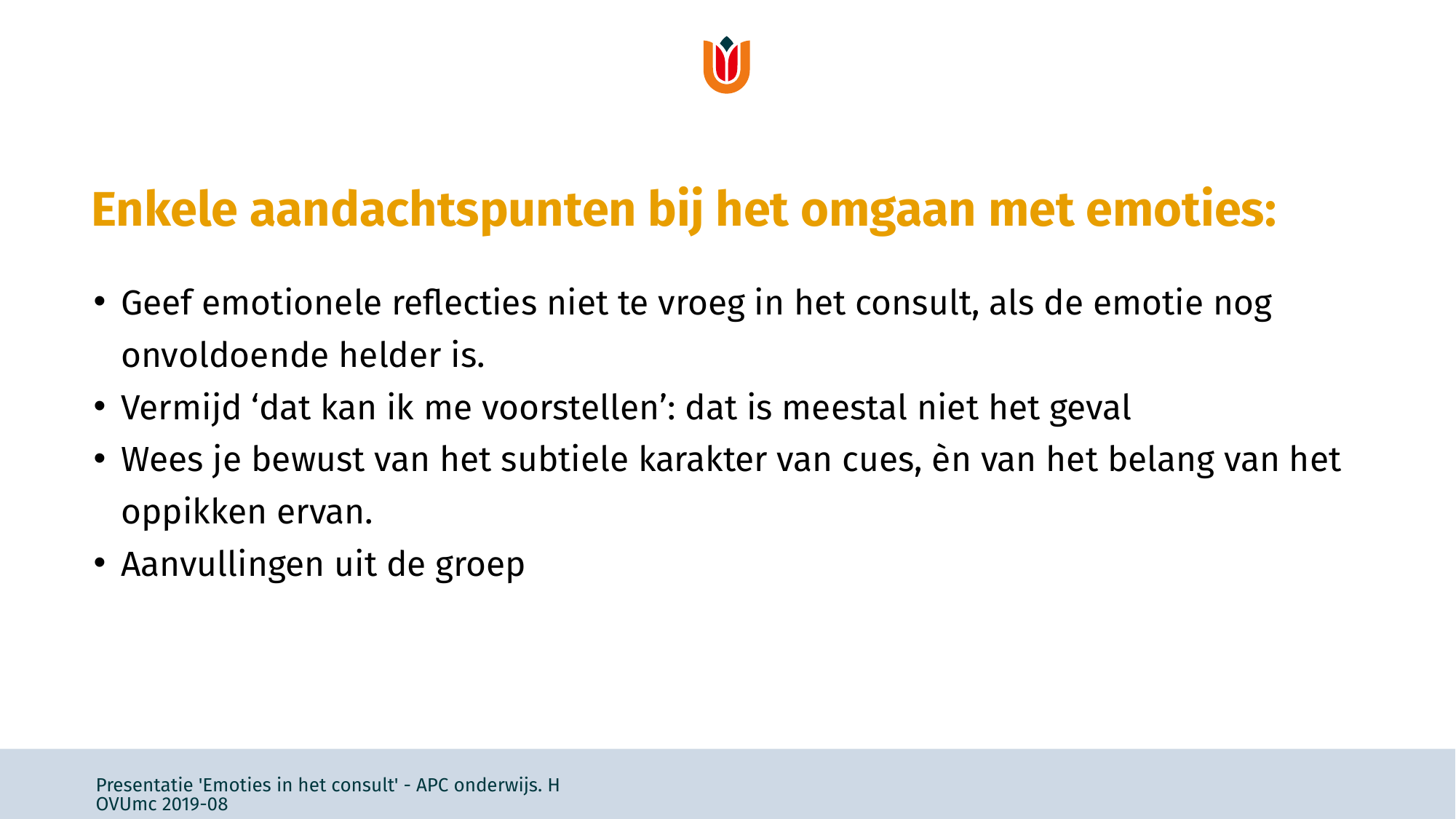

# Enkele aandachtspunten bij het omgaan met emoties:
Geef emotionele reflecties niet te vroeg in het consult, als de emotie nog onvoldoende helder is.
Vermijd ‘dat kan ik me voorstellen’: dat is meestal niet het geval
Wees je bewust van het subtiele karakter van cues, èn van het belang van het oppikken ervan.
Aanvullingen uit de groep

Presentatie 'Emoties in het consult' - APC onderwijs. HOVUmc 2019-08